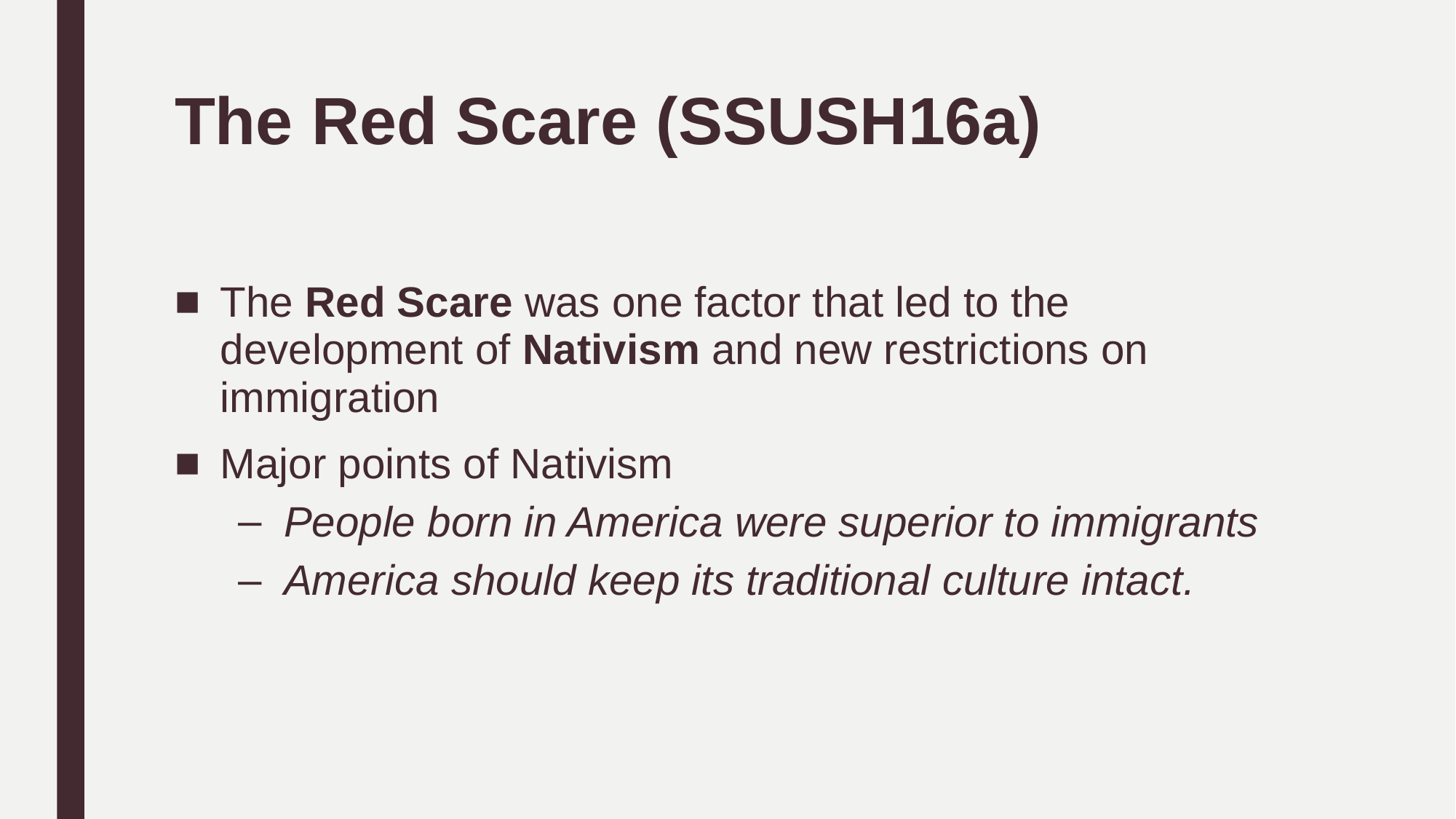

# The Red Scare (SSUSH16a)
The Red Scare was one factor that led to the development of Nativism and new restrictions on immigration
Major points of Nativism
People born in America were superior to immigrants
America should keep its traditional culture intact.